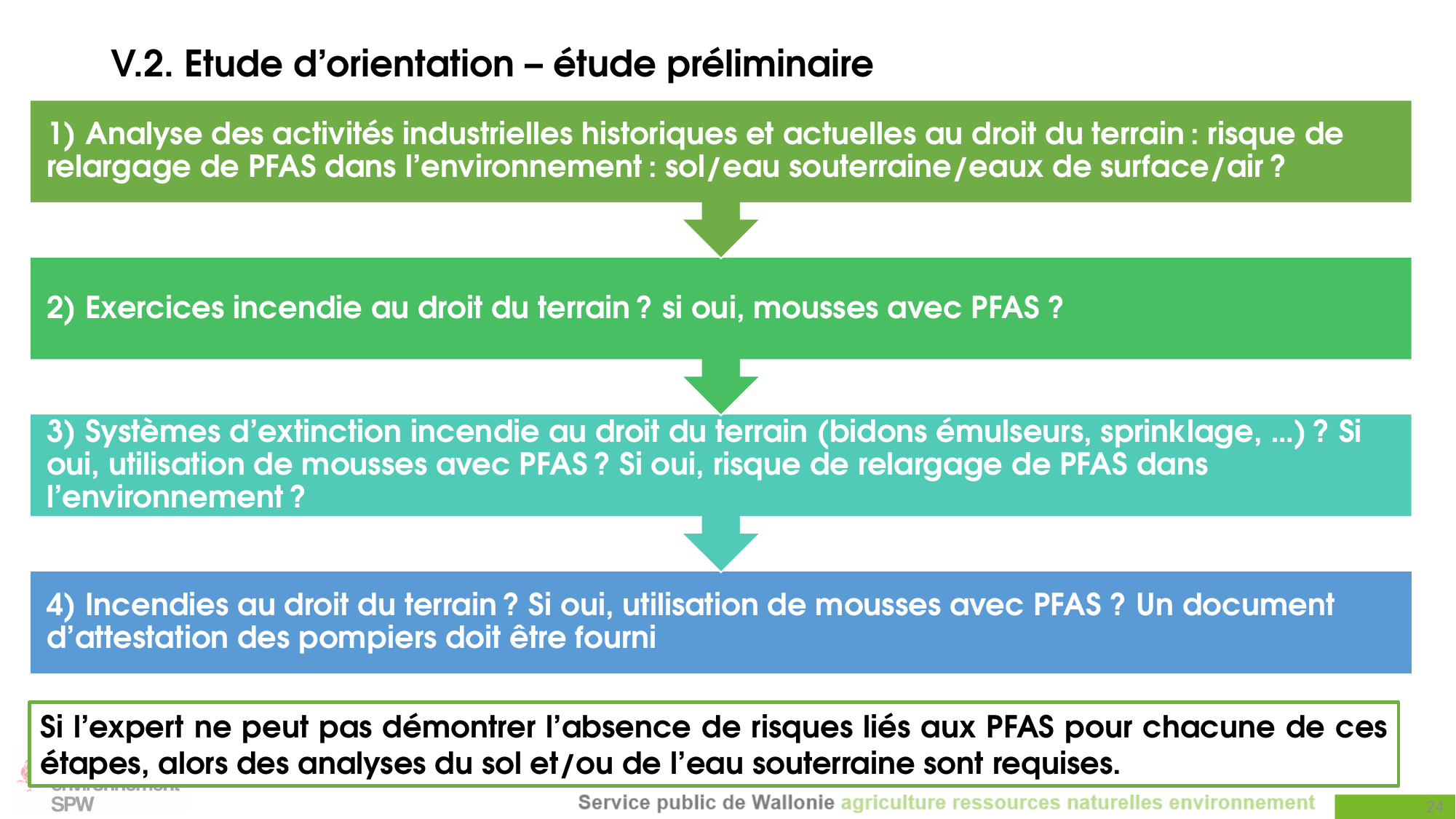

V.2. Etude d’orientation – étude préliminaire
4) Incendies au droit du terrain ? Si oui, utilisation de mousses avec PFAS ? Un document d’attestation des pompiers doit être fourni
3) Systèmes d’extinction incendie au droit du terrain (bidons émulseurs, sprinklage, …) ? Si oui, utilisation de mousses avec PFAS ? Si oui, risque de relargage de PFAS dans l’environnement ?
2) Exercices incendie au droit du terrain ? si oui, mousses avec PFAS ?
1) Analyse des activités industrielles historiques et actuelles au droit du terrain : risque de relargage de PFAS dans l’environnement : sol/eau souterraine/eaux de surface/air ?
Si l’expert ne peut pas démontrer l’absence de risques liés aux PFAS pour chacune de ces étapes, alors des analyses du sol et/ou de l’eau souterraine sont requises.
24